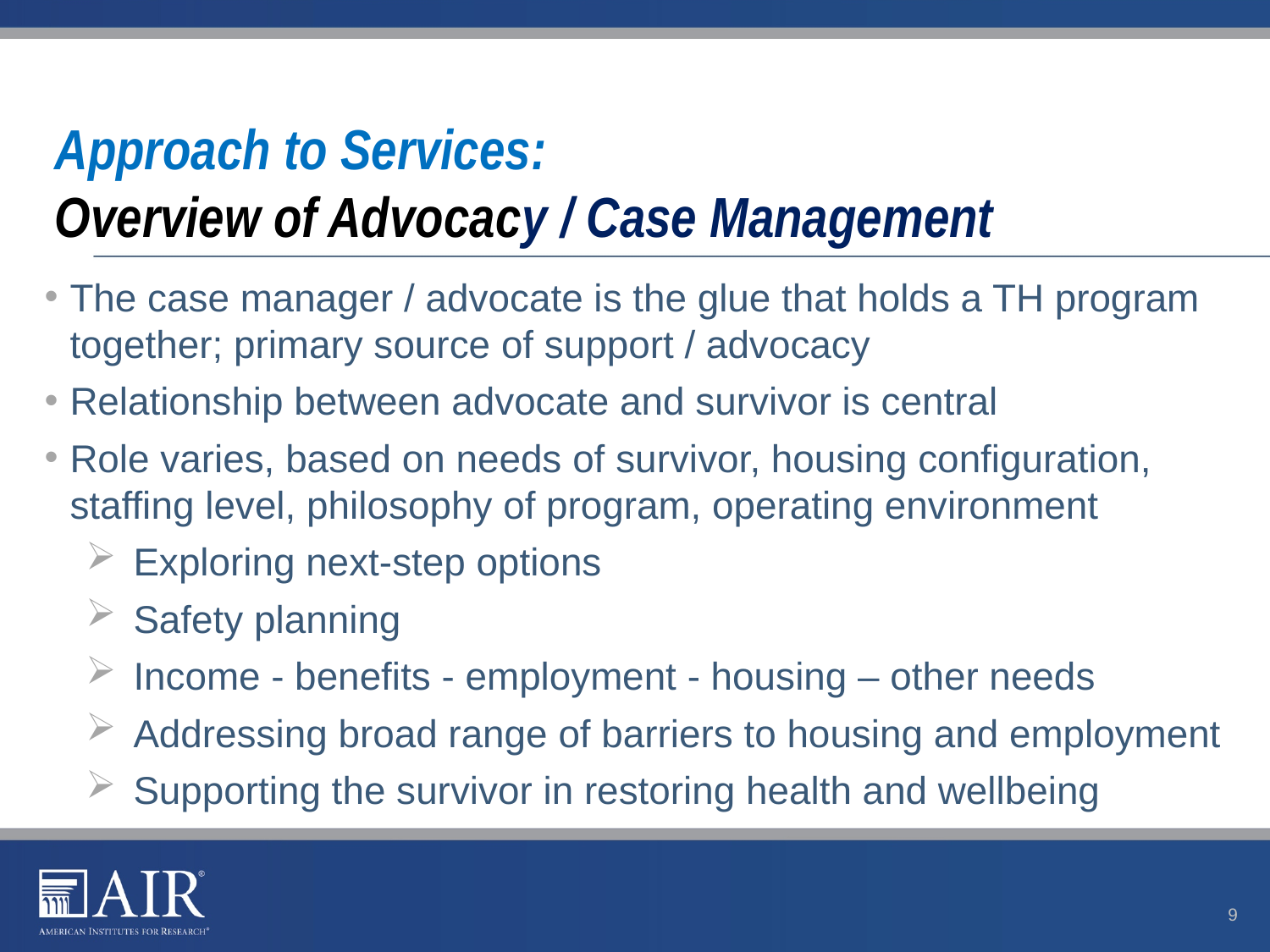

# Approach to Services: Overview of Advocacy / Case Management
The case manager / advocate is the glue that holds a TH program together; primary source of support / advocacy
Relationship between advocate and survivor is central
Role varies, based on needs of survivor, housing configuration, staffing level, philosophy of program, operating environment
Exploring next-step options
Safety planning
Income - benefits - employment - housing – other needs
Addressing broad range of barriers to housing and employment
Supporting the survivor in restoring health and wellbeing
9